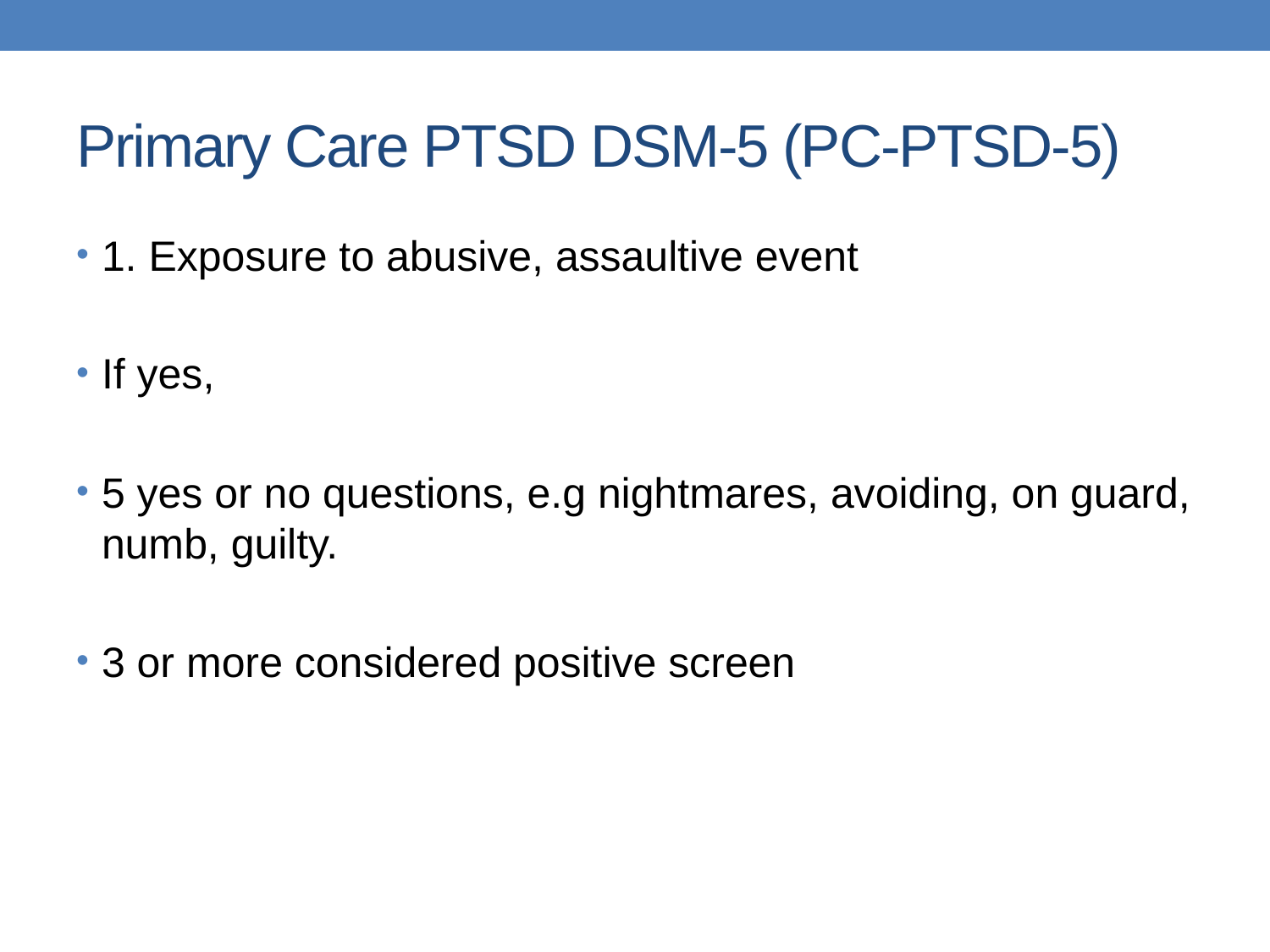

# Primary Care PTSD DSM-5 (PC-PTSD-5)
1. Exposure to abusive, assaultive event

If yes,

5 yes or no questions, e.g nightmares, avoiding, on guard, numb, guilty.

3 or more considered positive screen